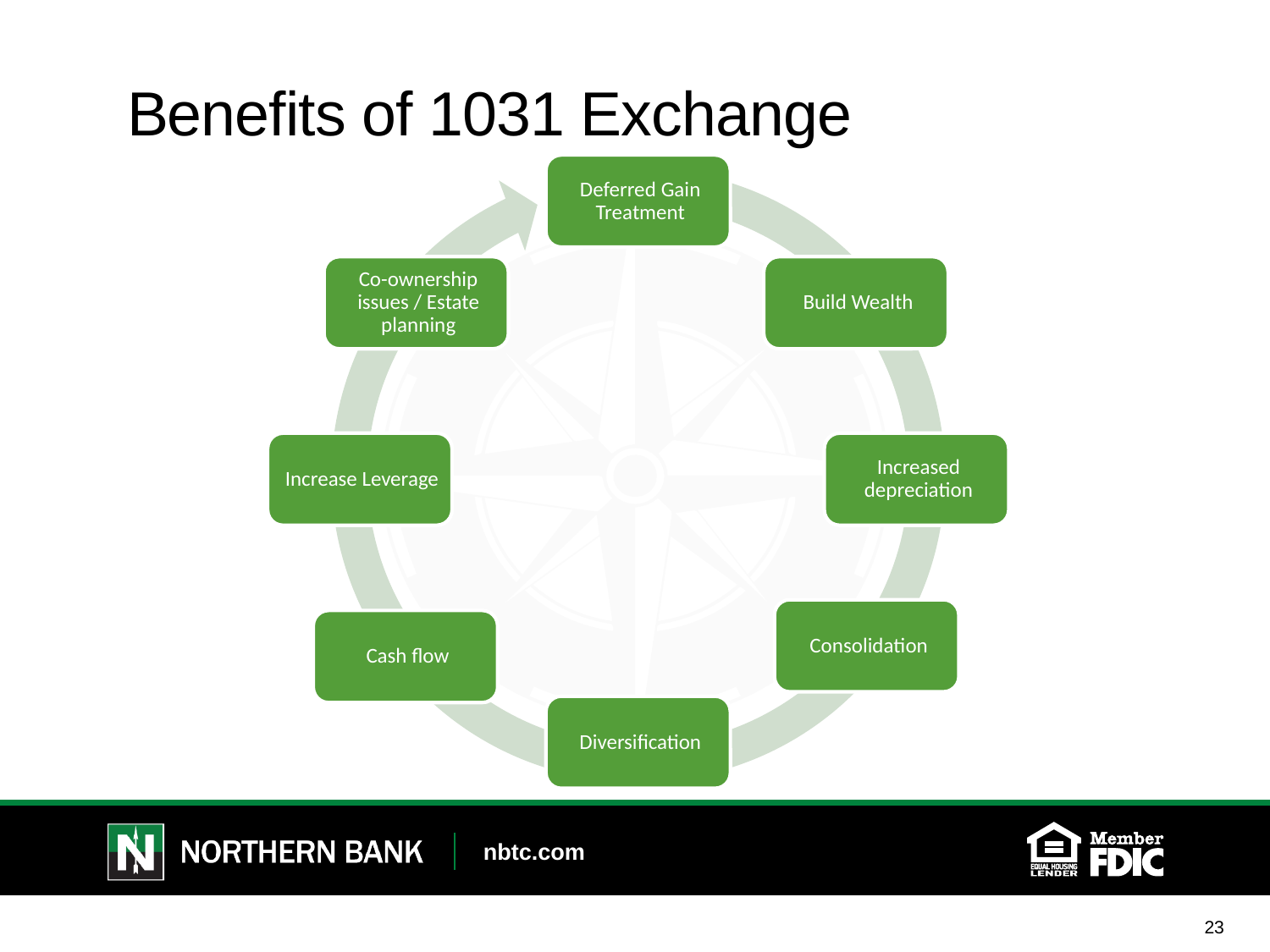

# Benefits of 1031 Exchange
Deferred Gain Treatment
Build Wealth
Increased depreciation
Consolidation
Diversification
Cash flow
Increase Leverage
Co-ownership issues / Estate planning
23